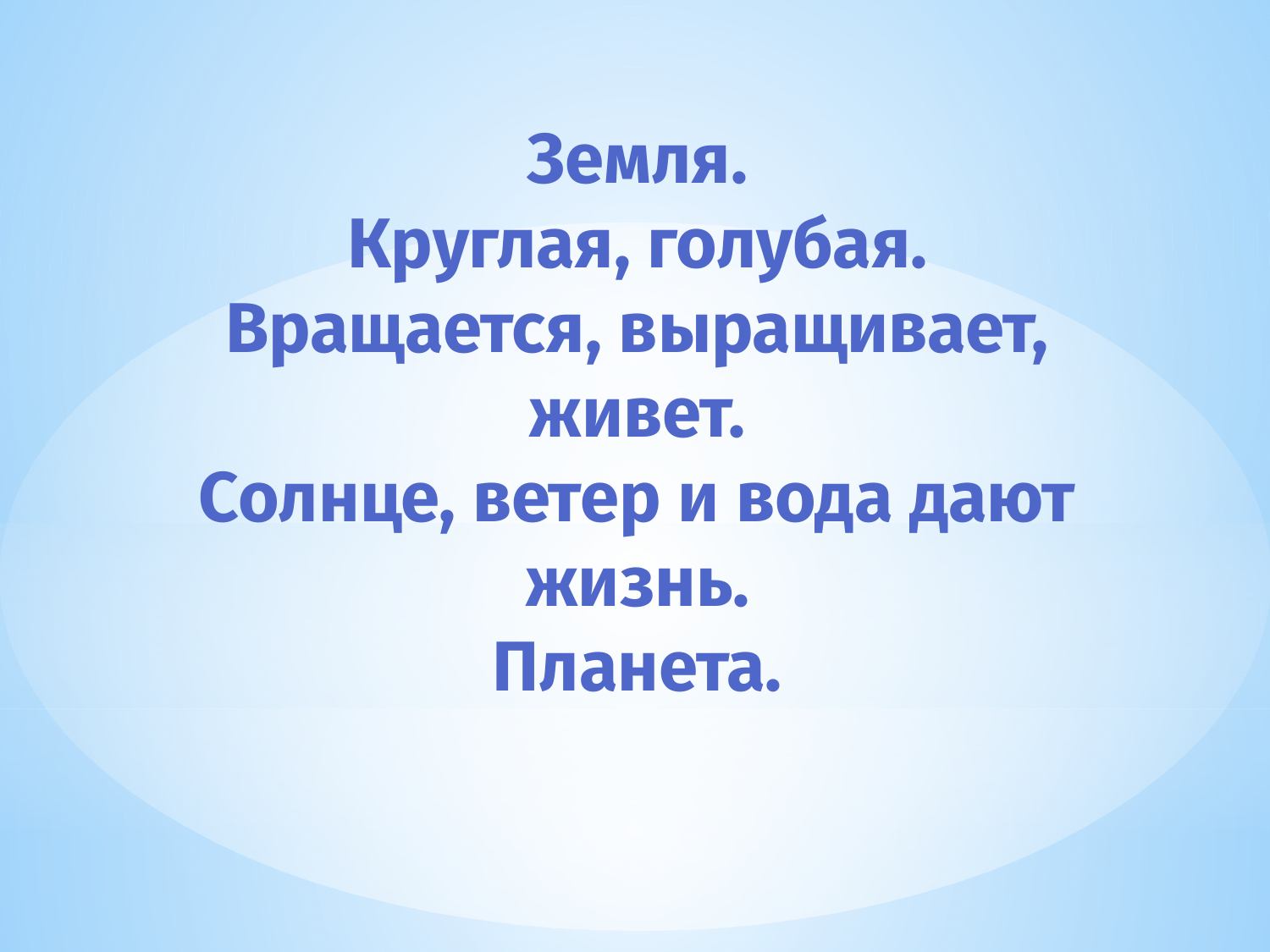

# Земля. Круглая, голубая. Вращается, выращивает, живет. Солнце, ветер и вода дают жизнь. Планета.